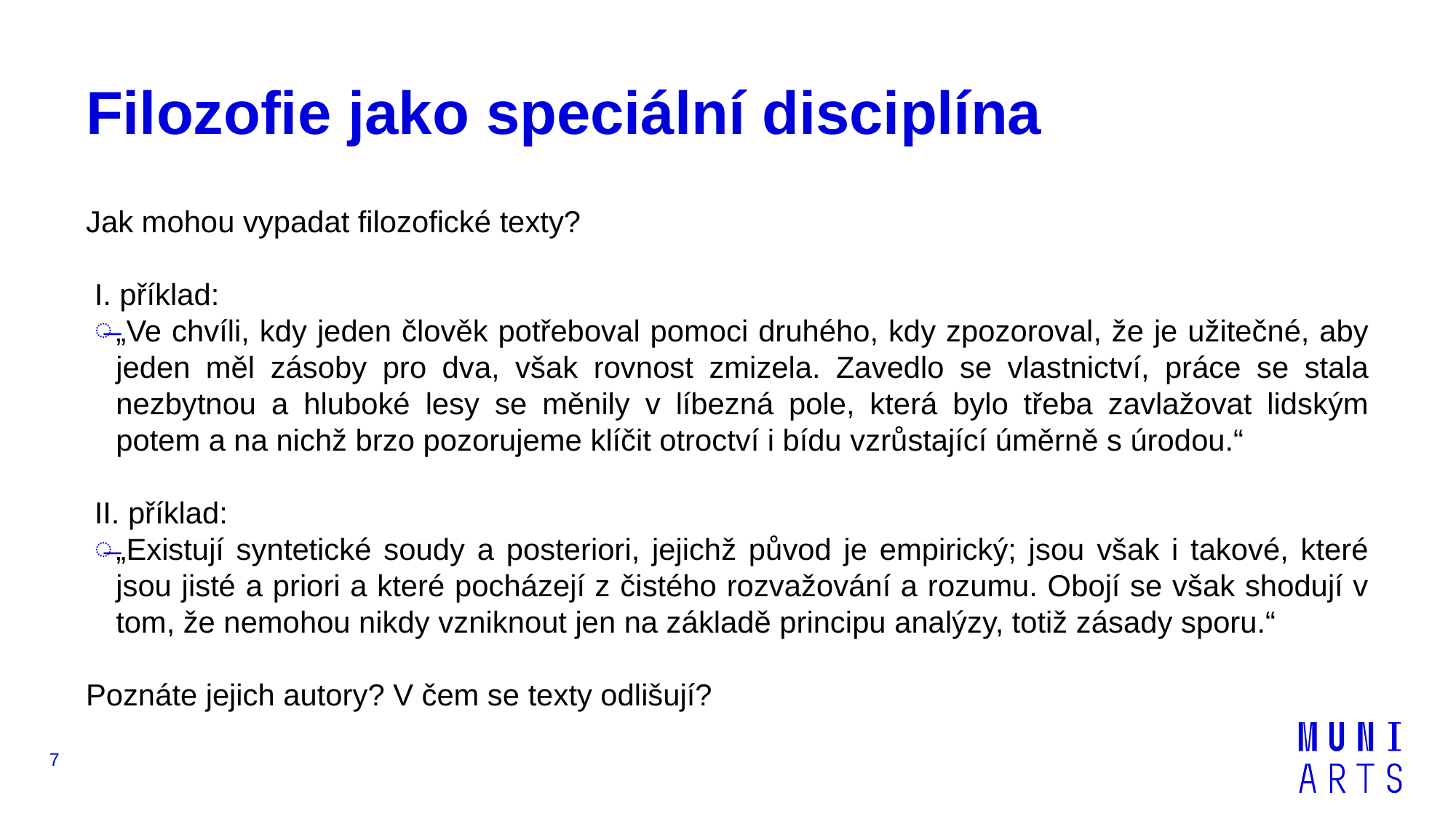

# Filozofie jako speciální disciplína
Jak mohou vypadat filozofické texty?

I. příklad:
„Ve chvíli, kdy jeden člověk potřeboval pomoci druhého, kdy zpozoroval, že je užitečné, aby jeden měl zásoby pro dva, však rovnost zmizela. Zavedlo se vlastnictví, práce se stala nezbytnou a hluboké lesy se měnily v líbezná pole, která bylo třeba zavlažovat lidským potem a na nichž brzo pozorujeme klíčit otroctví i bídu vzrůstající úměrně s úrodou.“

II. příklad:
„Existují syntetické soudy a posteriori, jejichž původ je empirický; jsou však i takové, které jsou jisté a priori a které pocházejí z čistého rozvažování a rozumu. Obojí se však shodují v tom, že nemohou nikdy vzniknout jen na základě principu analýzy, totiž zásady sporu.“

Poznáte jejich autory? V čem se texty odlišují?

7